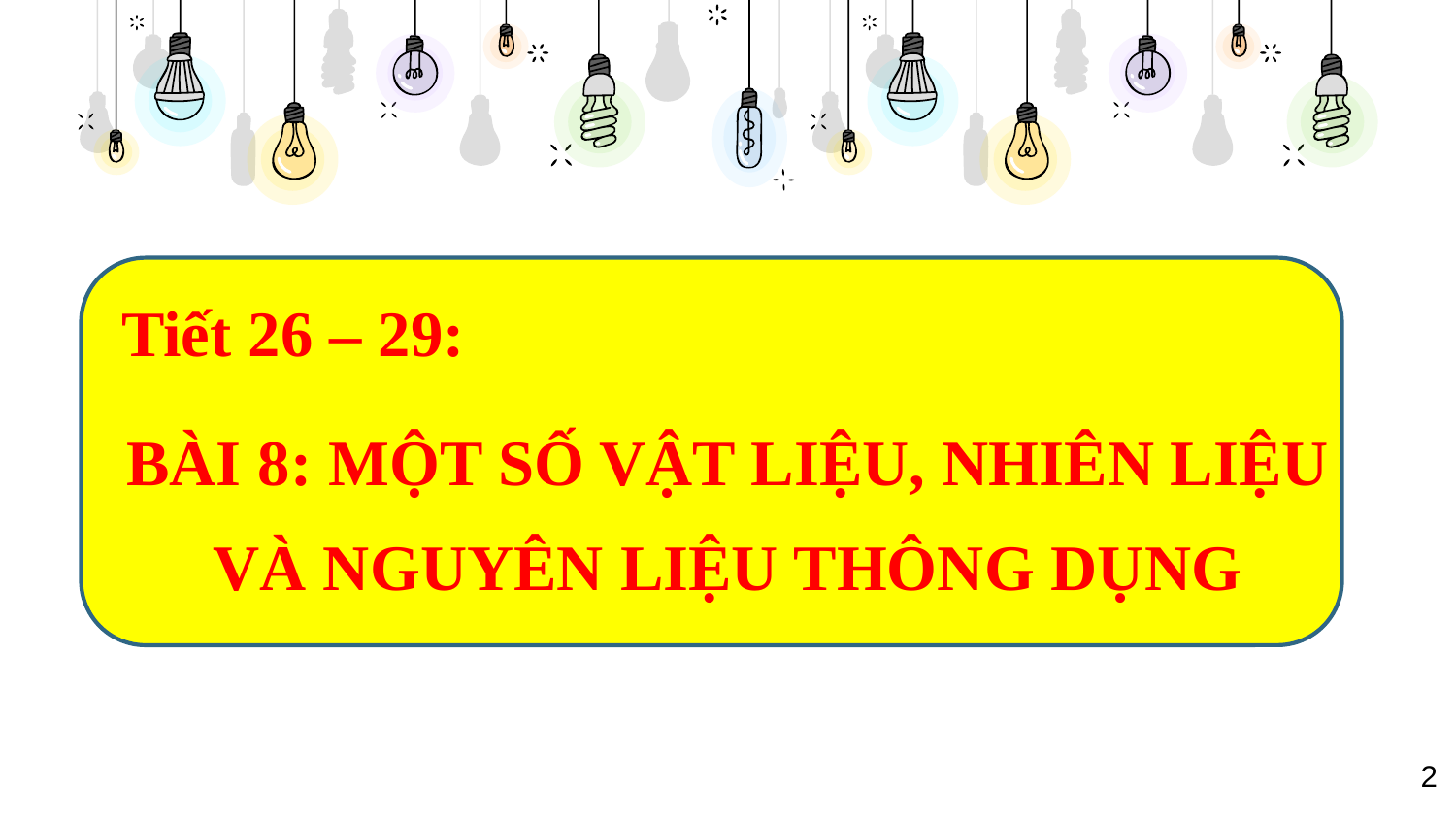

Tiết 26 – 29:
BÀI 8: MỘT SỐ VẬT LIỆU, NHIÊN LIỆU VÀ NGUYÊN LIỆU THÔNG DỤNG
2